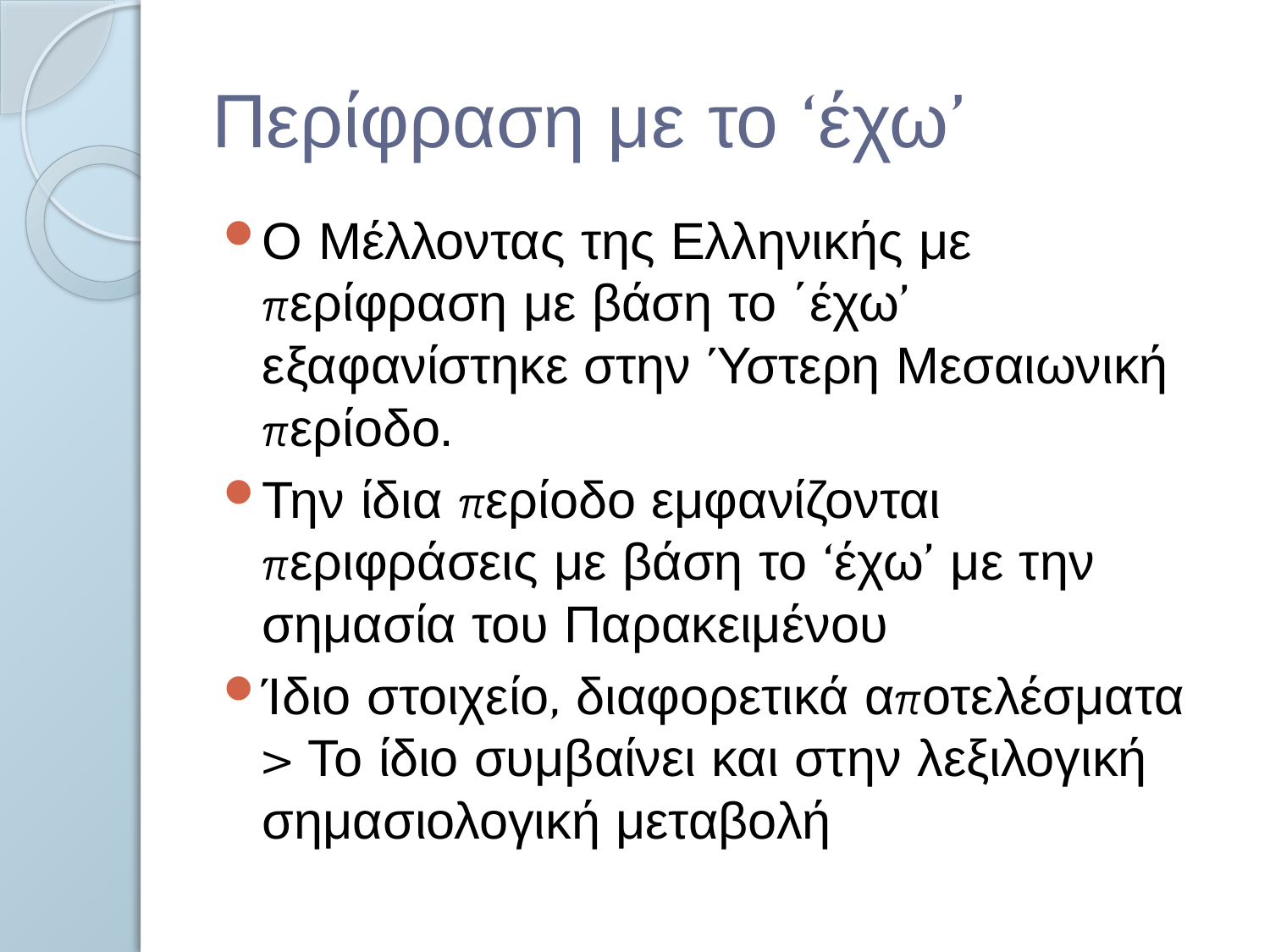

# Περίφραση με το ‘έχω’
Ο Μέλλοντας της Ελληνικής με περίφραση με βάση το ΄έχω’ εξαφανίστηκε στην Ύστερη Μεσαιωνική περίοδο.
Την ίδια περίοδο εμφανίζονται περιφράσεις με βάση το ‘έχω’ με την σημασία του Παρακειμένου
Ίδιο στοιχείο, διαφορετικά αποτελέσματα > Το ίδιο συμβαίνει και στην λεξιλογική σημασιολογική μεταβολή